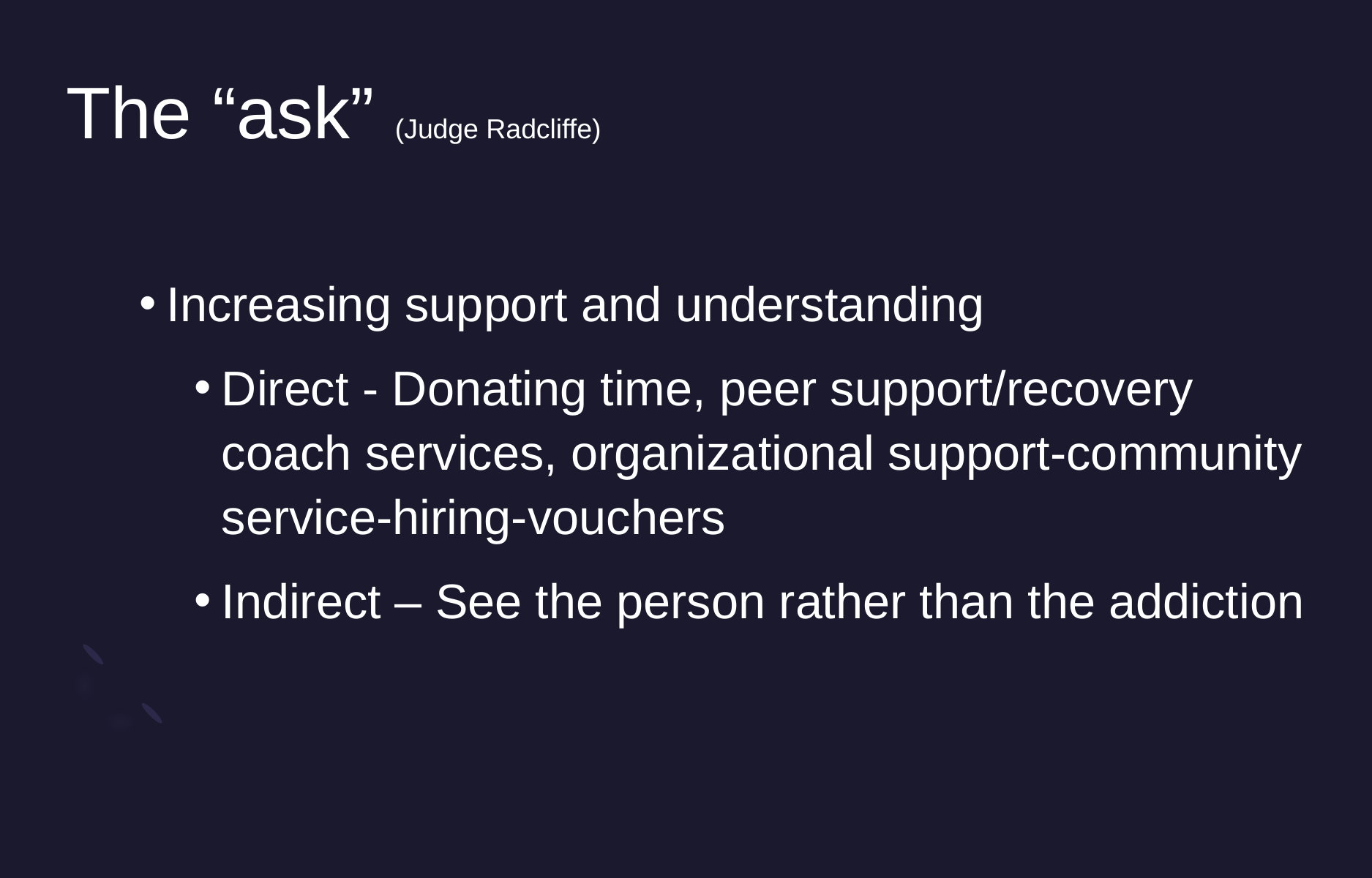

# The “ask” (Judge Radcliffe)

Increasing support and understanding
Direct - Donating time, peer support/recovery coach services, organizational support-community service-hiring-vouchers
Indirect – See the person rather than the addiction